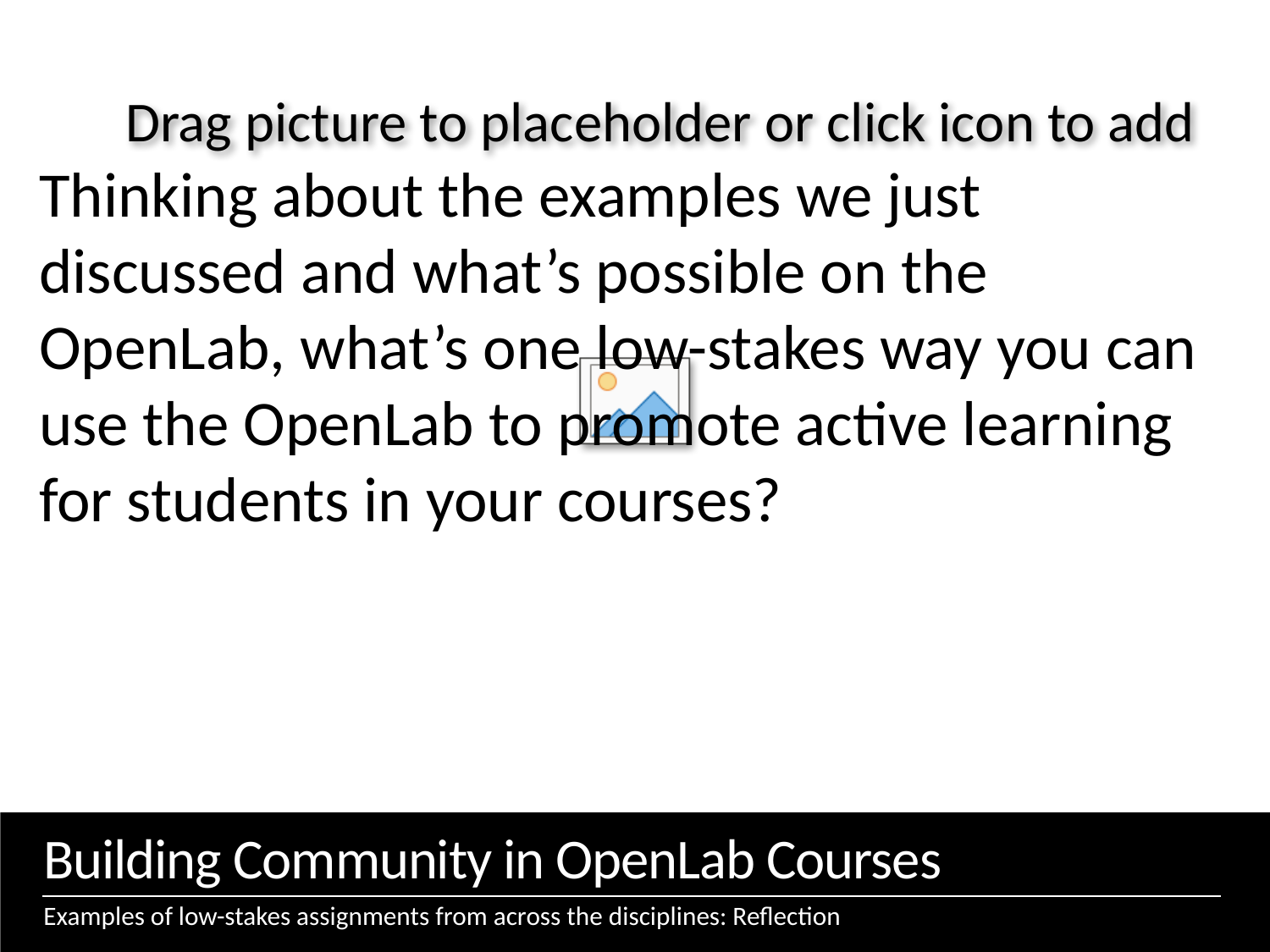

Thinking about the examples we just discussed and what’s possible on the OpenLab, what’s one low-stakes way you can use the OpenLab to promote active learning for students in your courses?
# Building Community in OpenLab Courses
Examples of low-stakes assignments from across the disciplines: Reflection